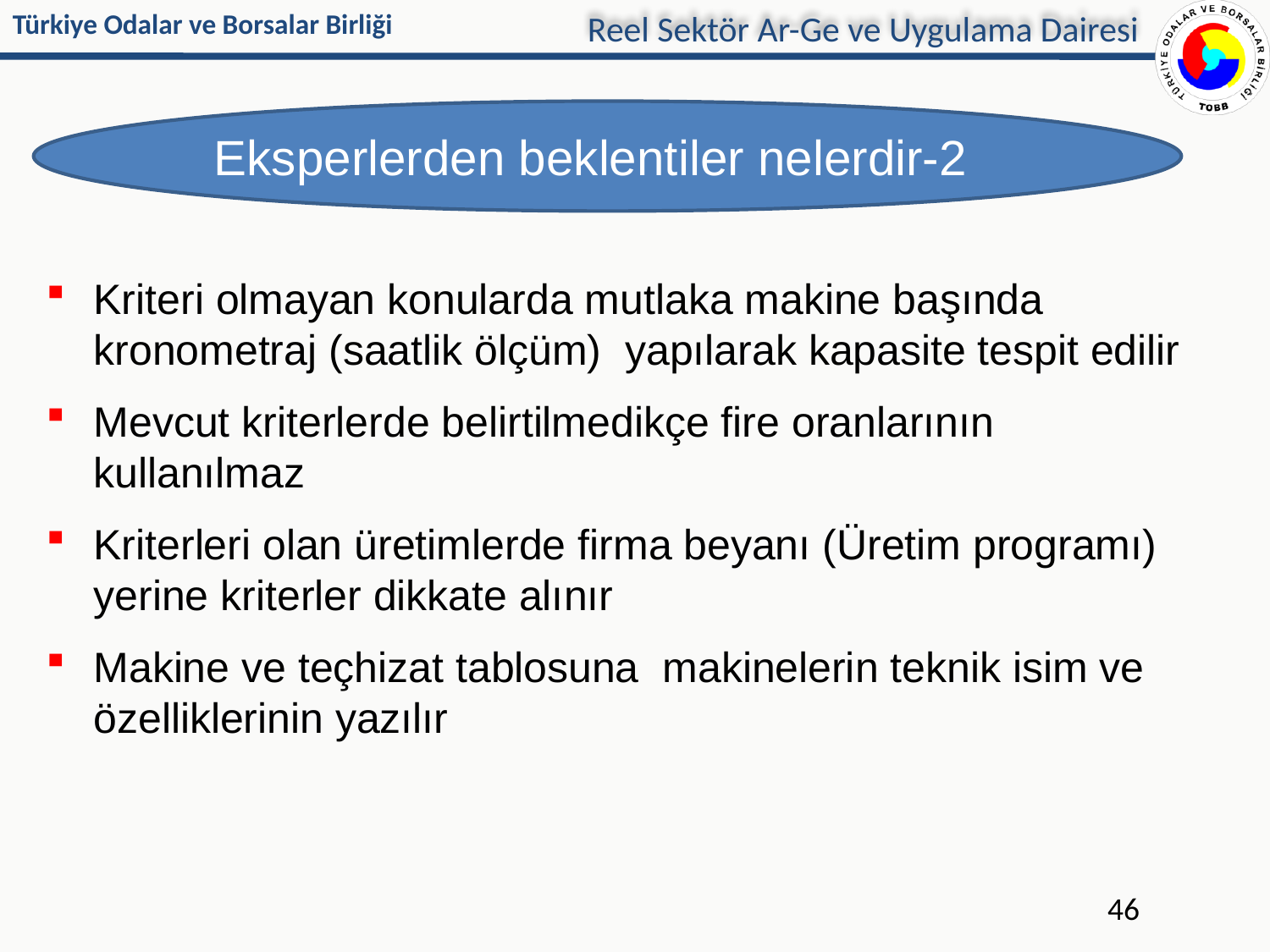

Reel Sektör Ar-Ge ve Uygulama Dairesi
Eksperlerden beklentiler nelerdir-2

Kriteri olmayan konularda mutlaka makine başında kronometraj (saatlik ölçüm)  yapılarak kapasite tespit edilir
Mevcut kriterlerde belirtilmedikçe fire oranlarının kullanılmaz
Kriterleri olan üretimlerde firma beyanı (Üretim programı) yerine kriterler dikkate alınır
Makine ve teçhizat tablosuna  makinelerin teknik isim ve özelliklerinin yazılır

46